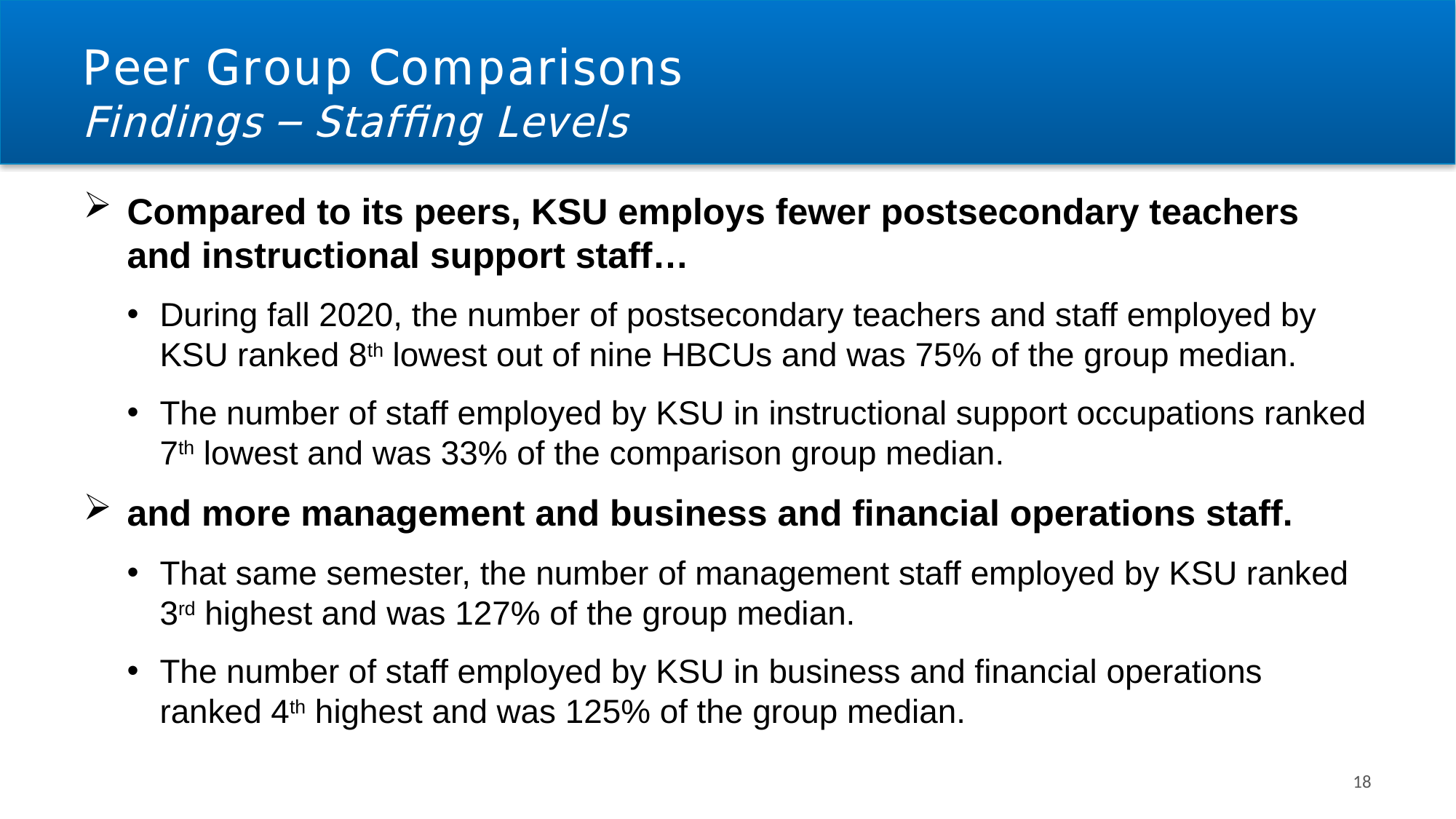

# Peer Group Comparisons Findings – Staffing Levels
Compared to its peers, KSU employs fewer postsecondary teachers and instructional support staff…
During fall 2020, the number of postsecondary teachers and staff employed by KSU ranked 8th lowest out of nine HBCUs and was 75% of the group median.
The number of staff employed by KSU in instructional support occupations ranked 7th lowest and was 33% of the comparison group median.
and more management and business and financial operations staff.
That same semester, the number of management staff employed by KSU ranked 3rd highest and was 127% of the group median.
The number of staff employed by KSU in business and financial operations ranked 4th highest and was 125% of the group median.
18